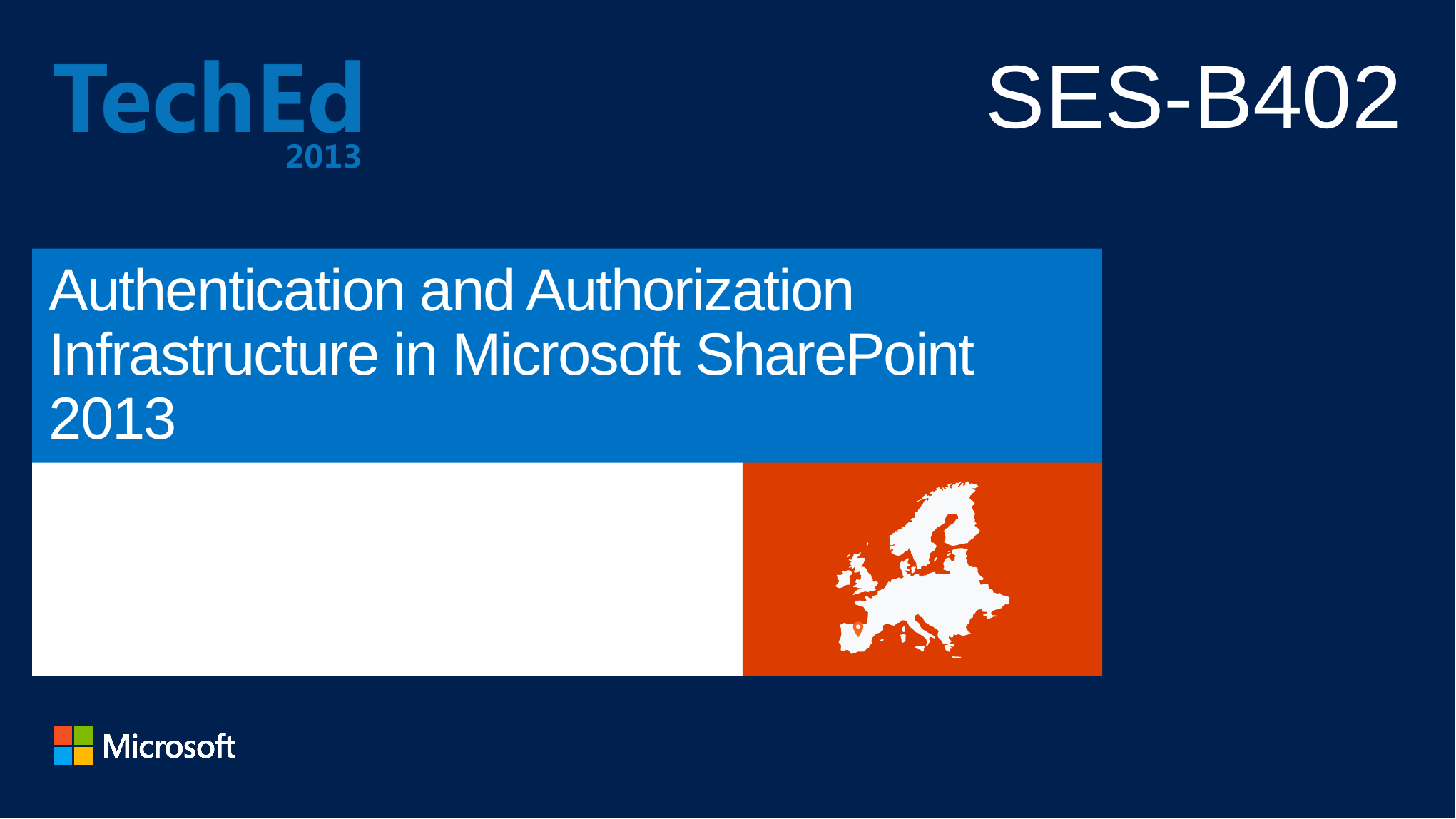

SES-B402
# Authentication and Authorization Infrastructure in Microsoft SharePoint 2013
Paolo Pialorsi - DevLeap
paolo@pialorsi.com
@PaoloPia